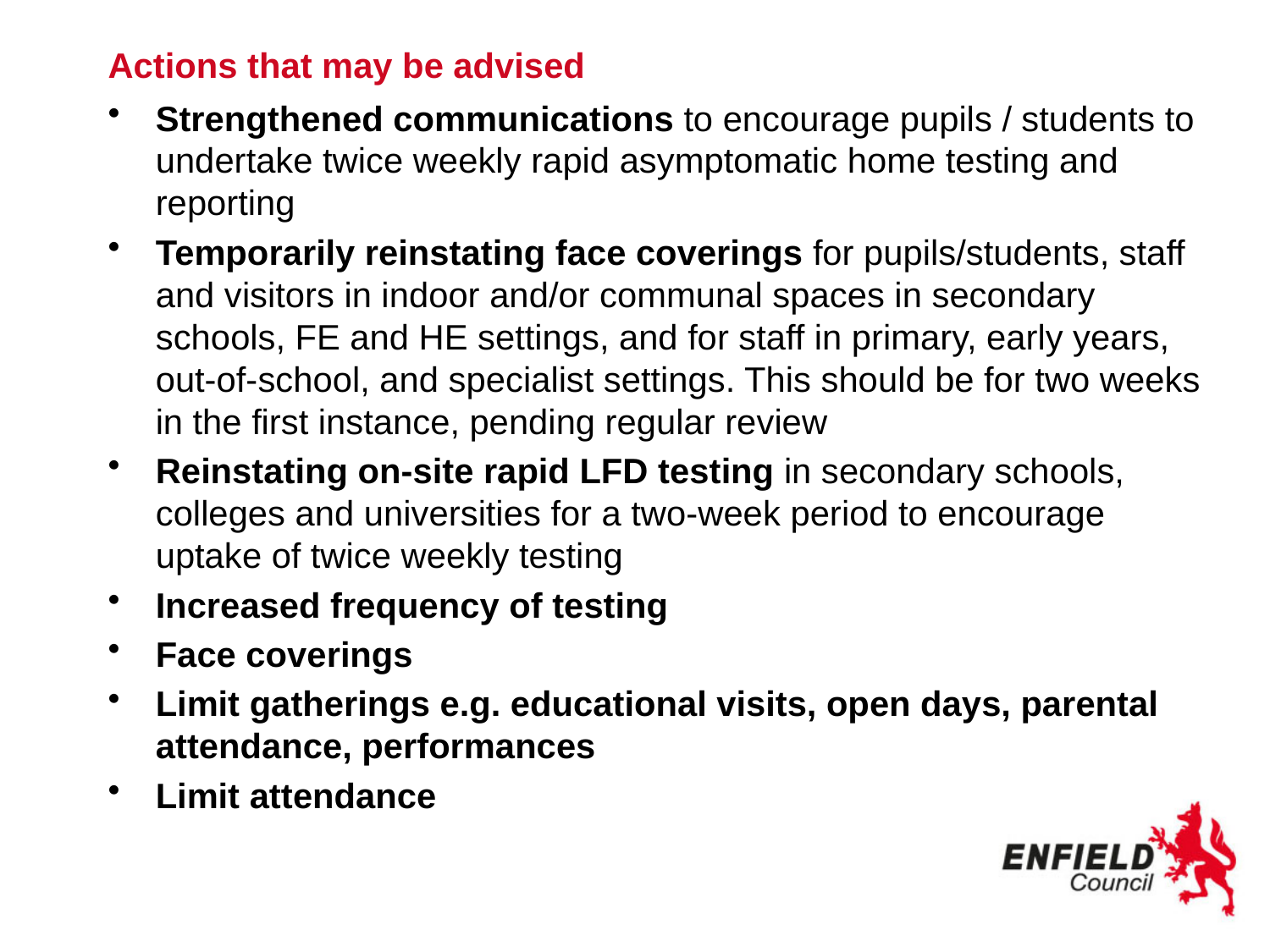

# Actions that may be advised

Strengthened communications to encourage pupils / students to undertake twice weekly rapid asymptomatic home testing and reporting
Temporarily reinstating face coverings for pupils/students, staff and visitors in indoor and/or communal spaces in secondary schools, FE and HE settings, and for staff in primary, early years, out-of-school, and specialist settings. This should be for two weeks in the first instance, pending regular review
Reinstating on-site rapid LFD testing in secondary schools, colleges and universities for a two-week period to encourage uptake of twice weekly testing
Increased frequency of testing
Face coverings
Limit gatherings e.g. educational visits, open days, parental attendance, performances
Limit attendance